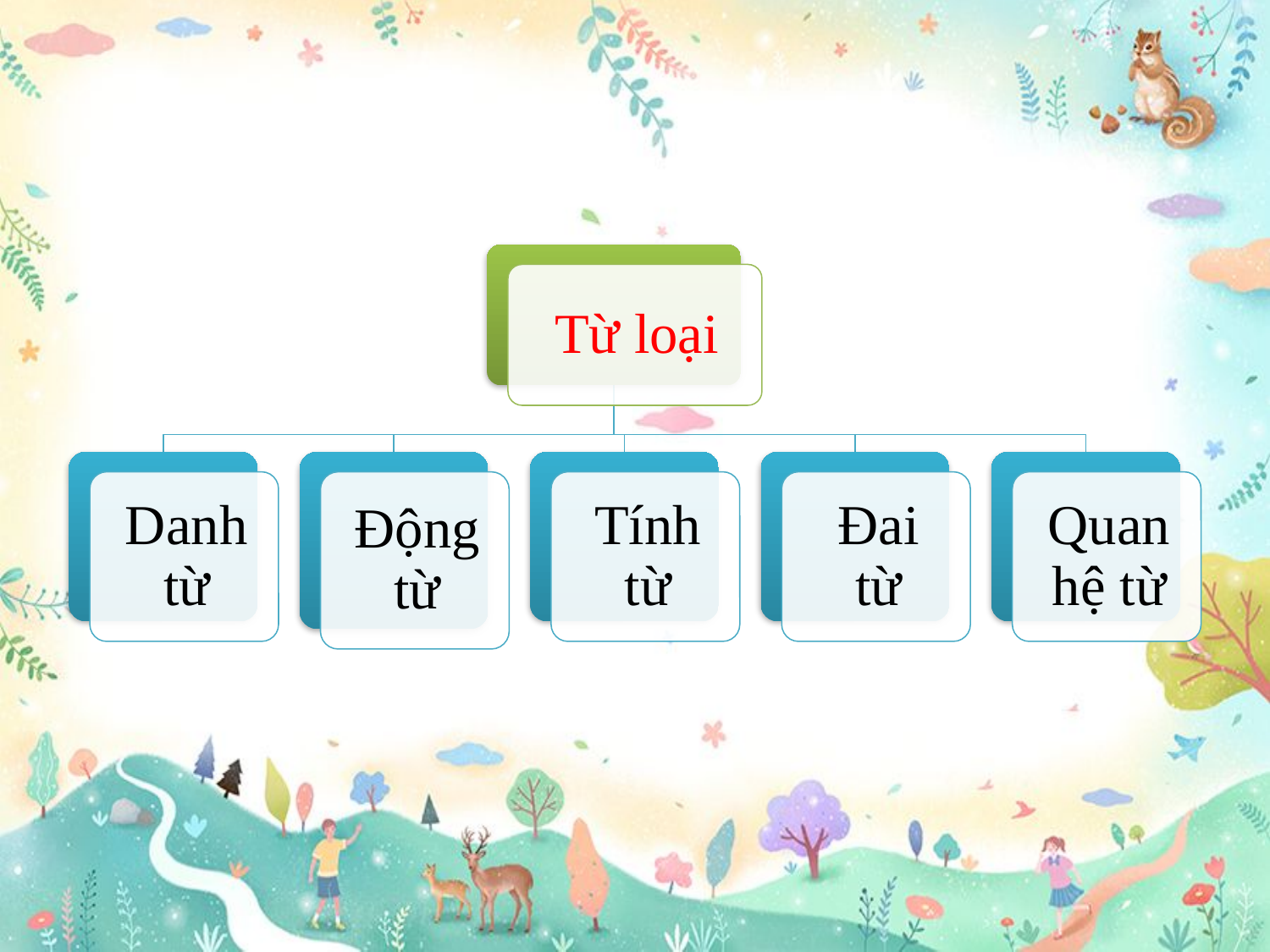

Từ loại
Danh từ
Động từ
Tính từ
Đai từ
Quan hệ từ